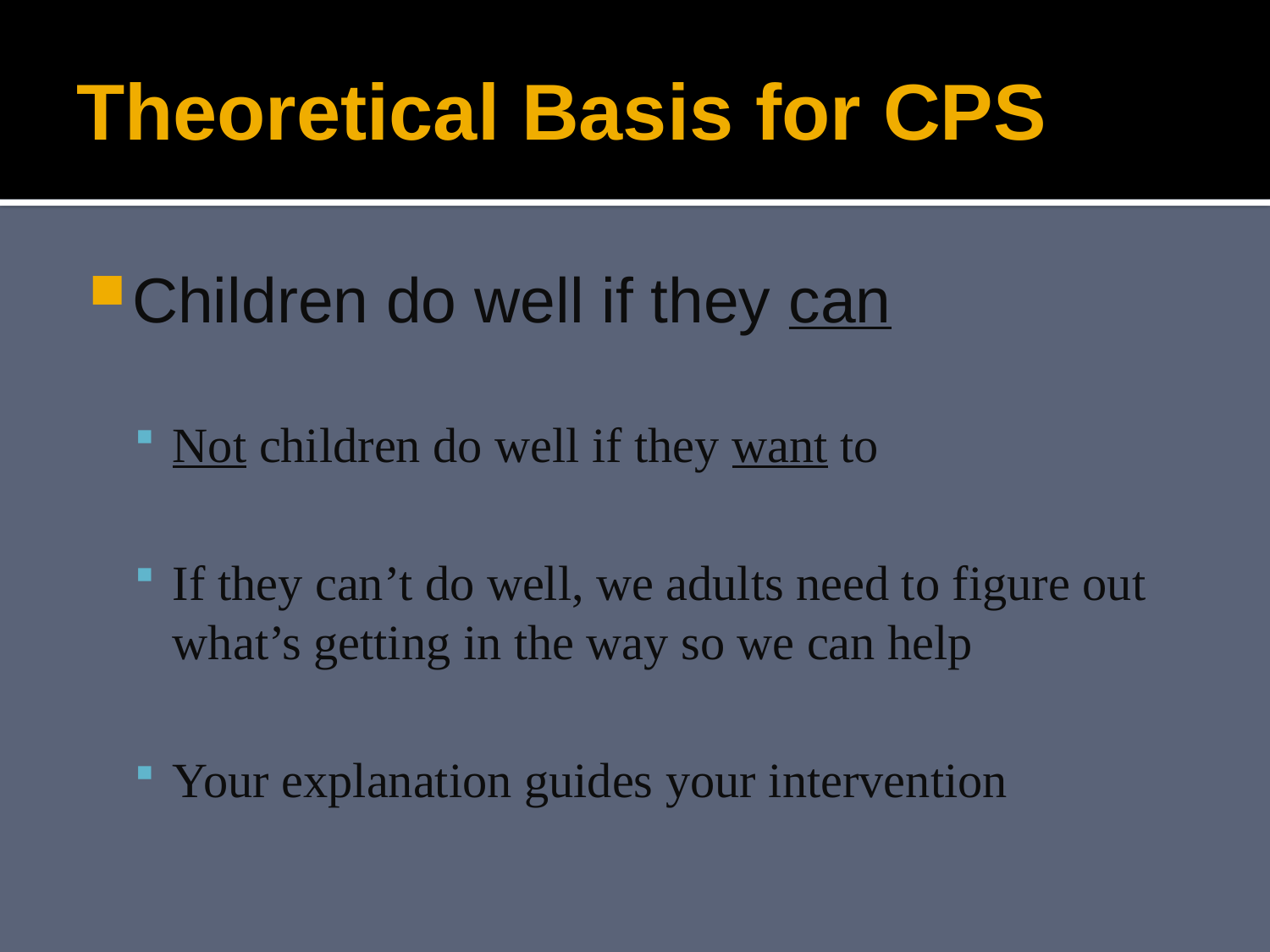

# Theoretical Basis for CPS
Children do well if they can

Not children do well if they want to

If they can’t do well, we adults need to figure out what’s getting in the way so we can help

Your explanation guides your intervention